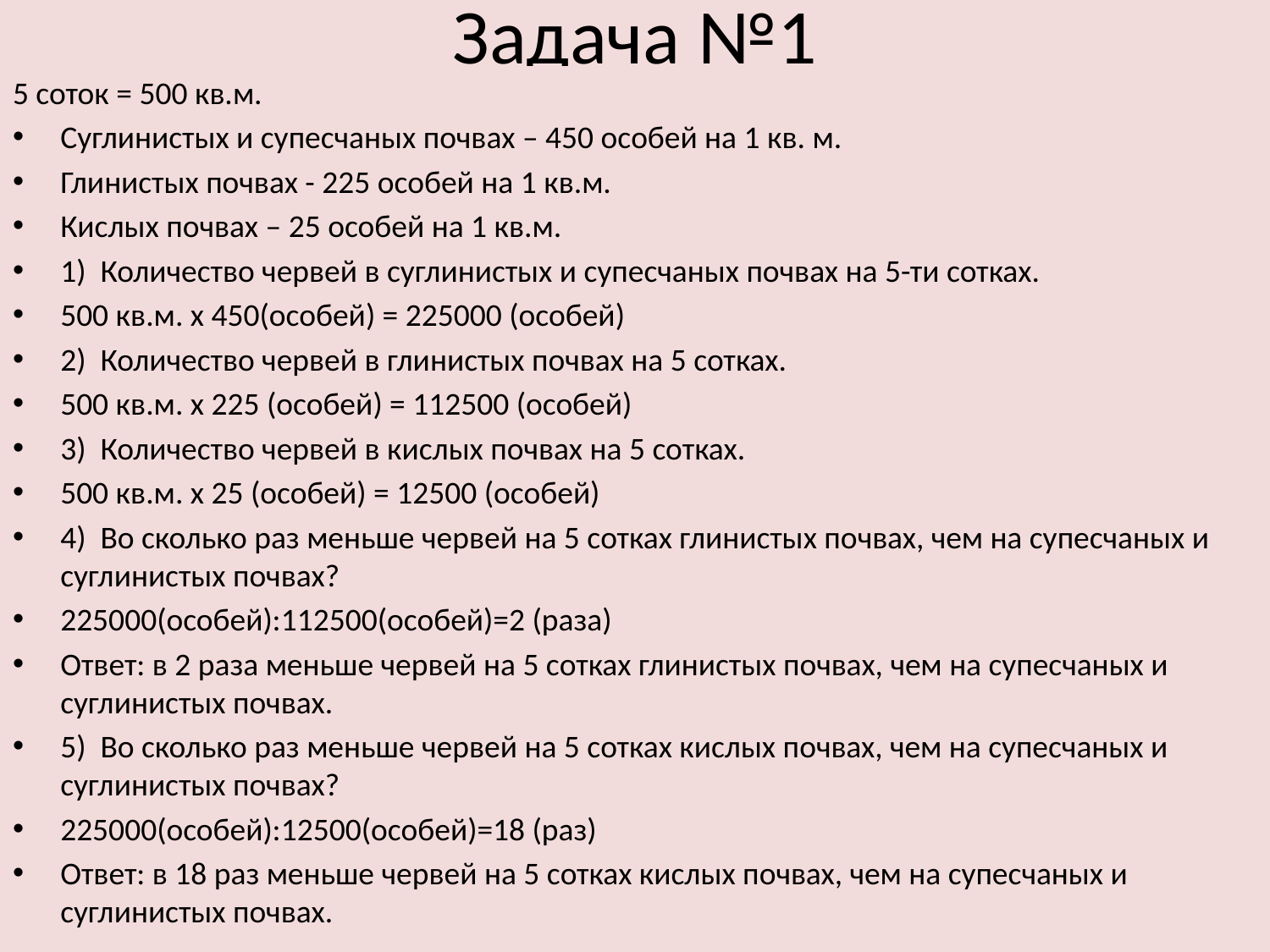

# Задача №1
5 соток = 500 кв.м.
Суглинистых и супесчаных почвах – 450 особей на 1 кв. м.
Глинистых почвах - 225 особей на 1 кв.м.
Кислых почвах – 25 особей на 1 кв.м.
1)  Количество червей в суглинистых и супесчаных почвах на 5-ти сотках.
500 кв.м. х 450(особей) = 225000 (особей)
2)  Количество червей в глинистых почвах на 5 сотках.
500 кв.м. х 225 (особей) = 112500 (особей)
3)  Количество червей в кислых почвах на 5 сотках.
500 кв.м. х 25 (особей) = 12500 (особей)
4)  Во сколько раз меньше червей на 5 сотках глинистых почвах, чем на супесчаных и суглинистых почвах?
225000(особей):112500(особей)=2 (раза)
Ответ: в 2 раза меньше червей на 5 сотках глинистых почвах, чем на супесчаных и суглинистых почвах.
5)  Во сколько раз меньше червей на 5 сотках кислых почвах, чем на супесчаных и суглинистых почвах?
225000(особей):12500(особей)=18 (раз)
Ответ: в 18 раз меньше червей на 5 сотках кислых почвах, чем на супесчаных и суглинистых почвах.